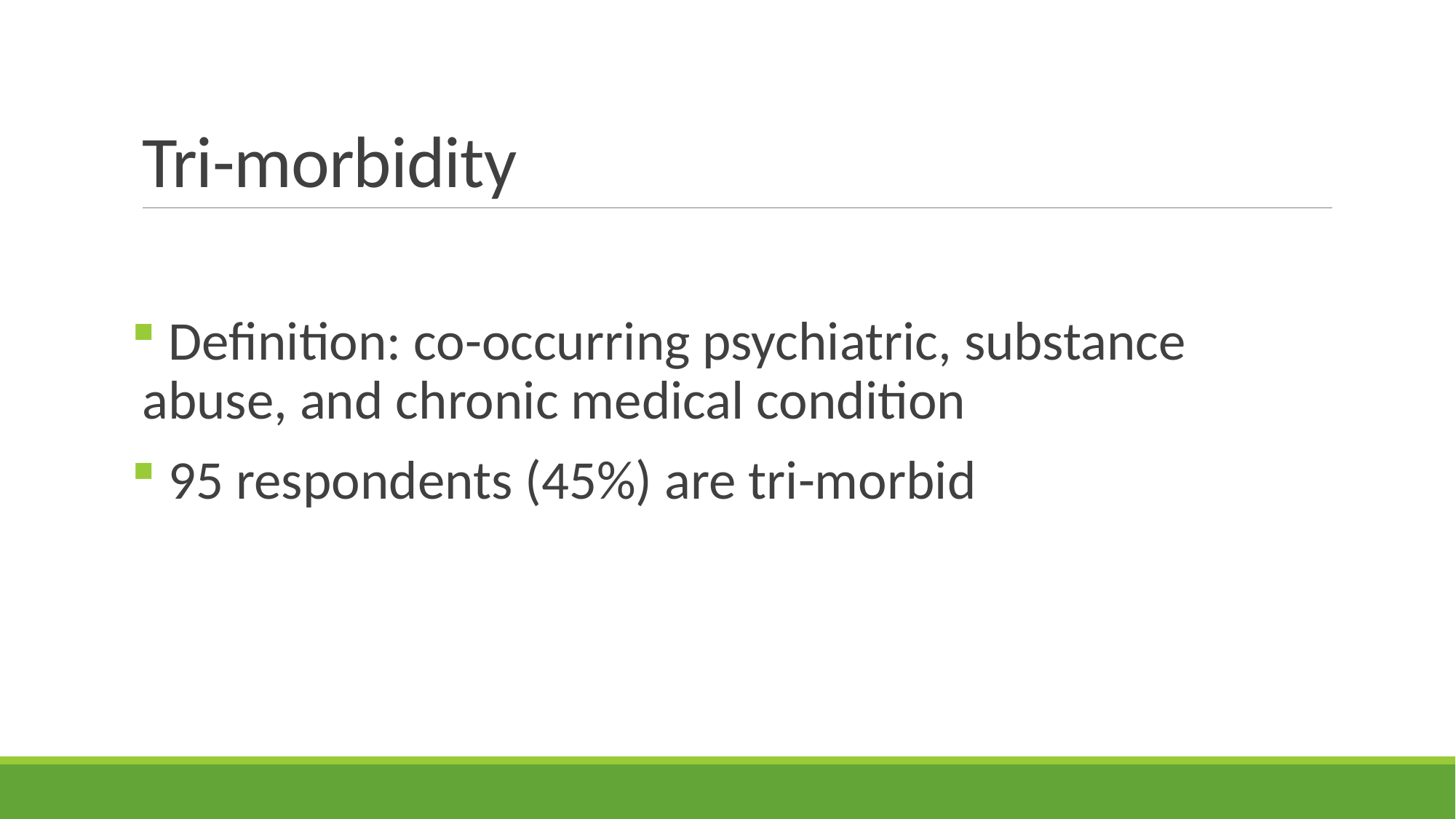

# Tri-morbidity

 Definition: co-occurring psychiatric, substance abuse, and chronic medical condition
 95 respondents (45%) are tri-morbid